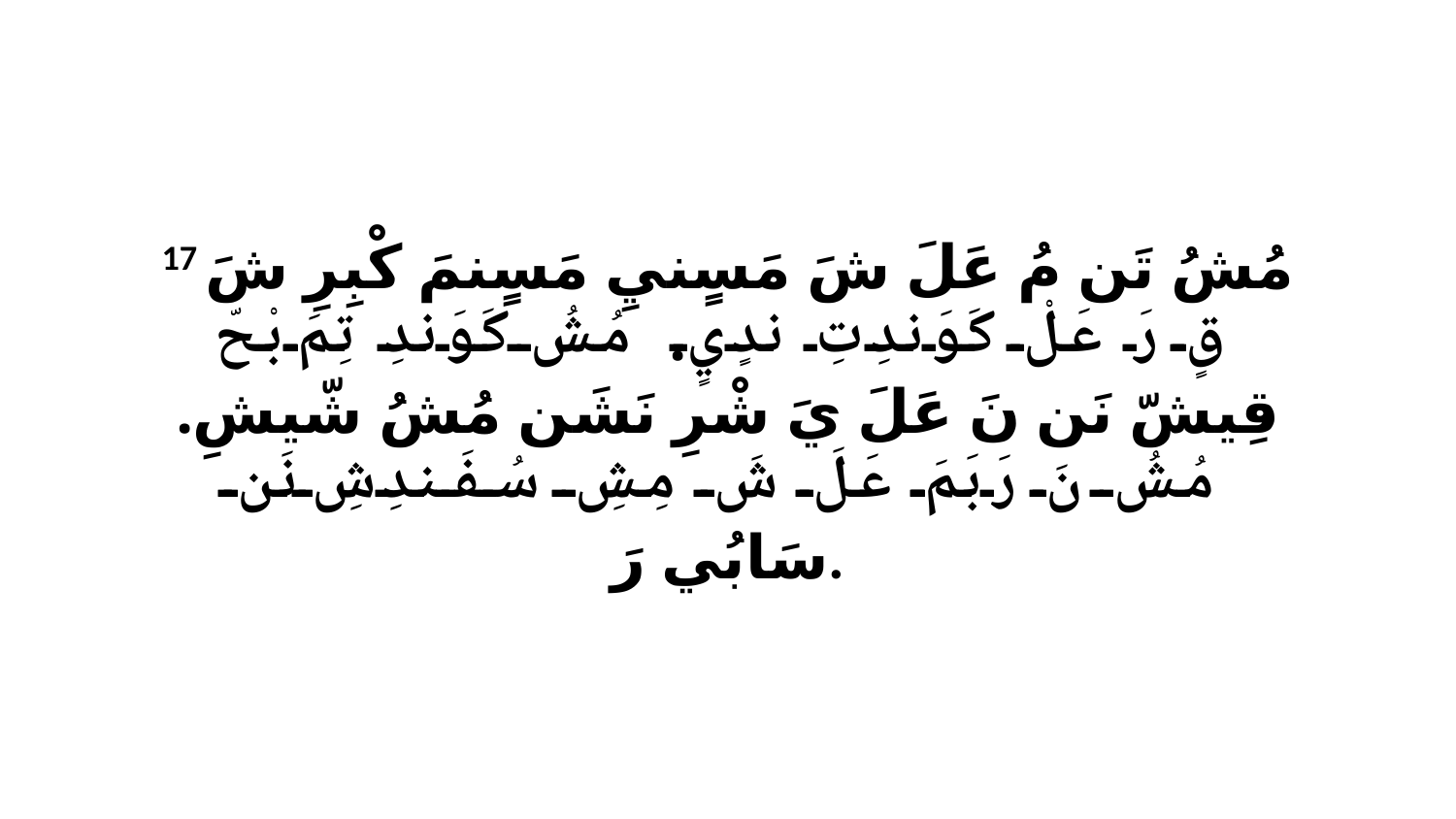

17 مُشُ تَن مُ عَلَ شَ مَسٍنيِ مَسٍنمَ كْبِرِ شَ قٍ رَ عَلْ كَوَندِتِ ندٍيٍ. مُشُ كَوَندِ تِمَ بْحّ قِيشّ نَن نَ عَلَ يَ شْرِ نَشَن مُشُ شّيشِ. مُشُ نَ رَبَمَ عَلَ شَ مِشِ سُفَندِشِ نَن سَابُي رَ.